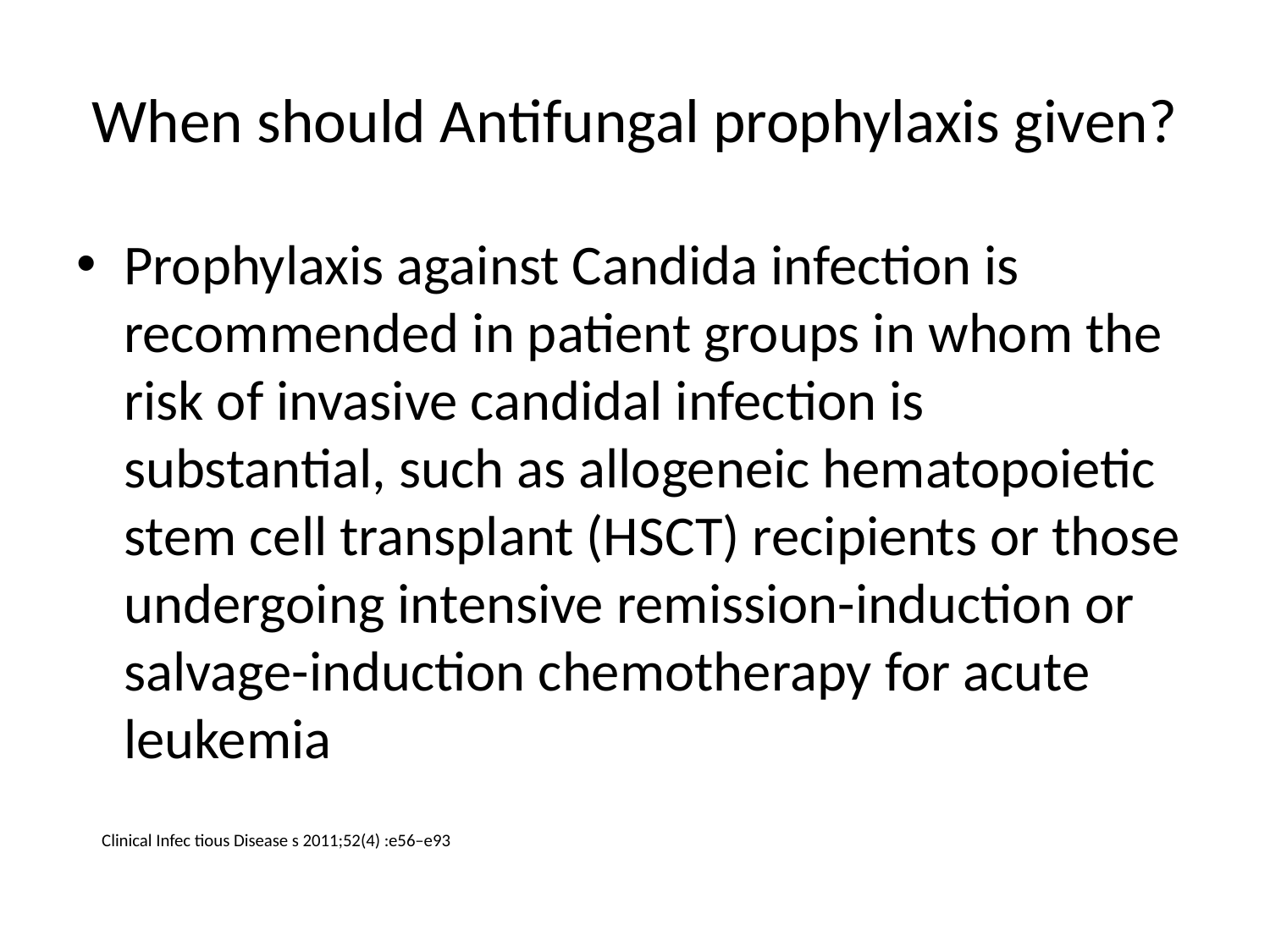

# When should Antifungal prophylaxis given?
Prophylaxis against Candida infection is recommended in patient groups in whom the risk of invasive candidal infection is substantial, such as allogeneic hematopoietic stem cell transplant (HSCT) recipients or those undergoing intensive remission-induction or salvage-induction chemotherapy for acute leukemia
Clinical Infec tious Disease s 2011;52(4) :e56–e93